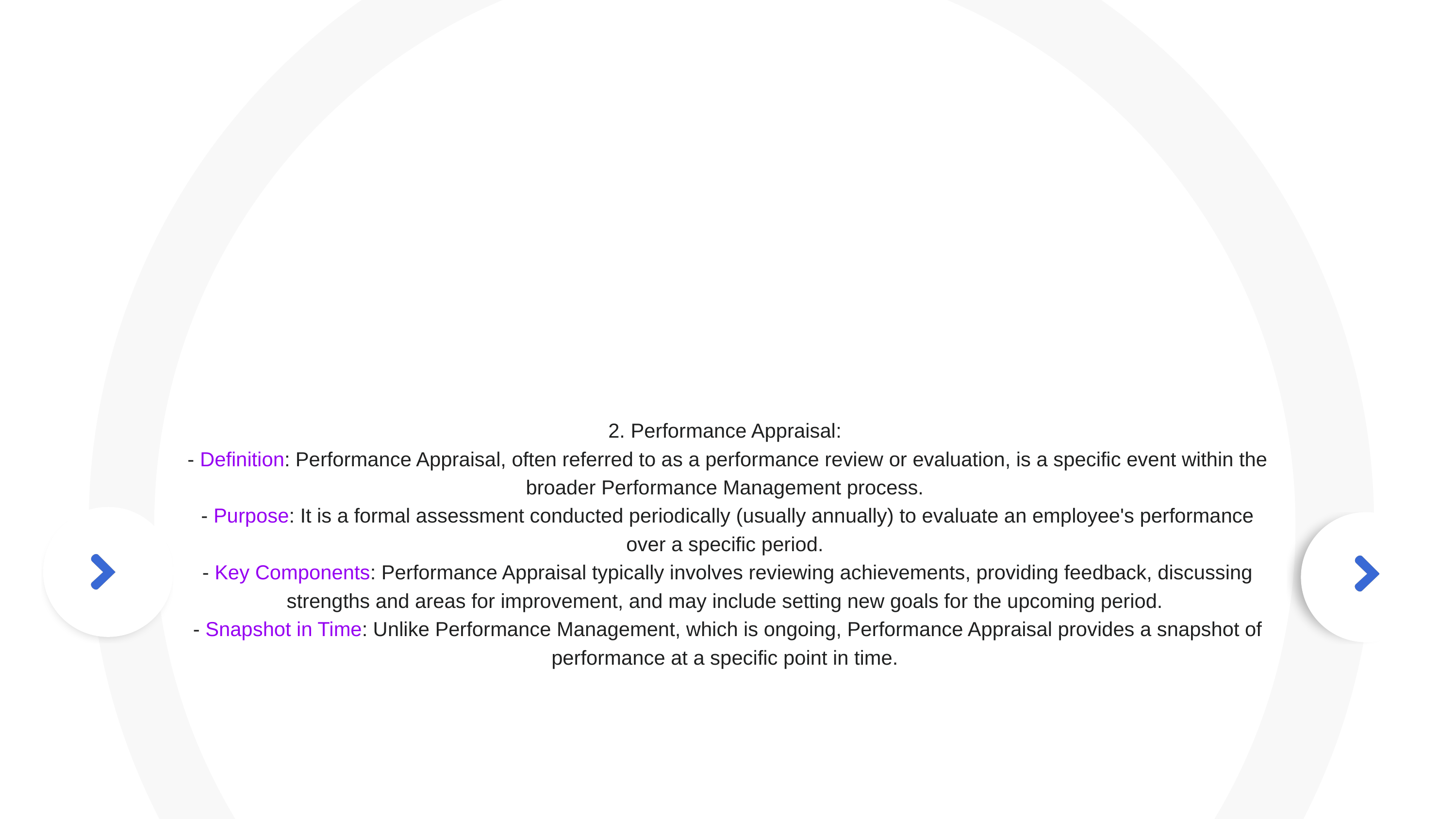

2. Performance Appraisal:
 - Definition: Performance Appraisal, often referred to as a performance review or evaluation, is a specific event within the broader Performance Management process.
 - Purpose: It is a formal assessment conducted periodically (usually annually) to evaluate an employee's performance over a specific period.
 - Key Components: Performance Appraisal typically involves reviewing achievements, providing feedback, discussing strengths and areas for improvement, and may include setting new goals for the upcoming period.
 - Snapshot in Time: Unlike Performance Management, which is ongoing, Performance Appraisal provides a snapshot of performance at a specific point in time.